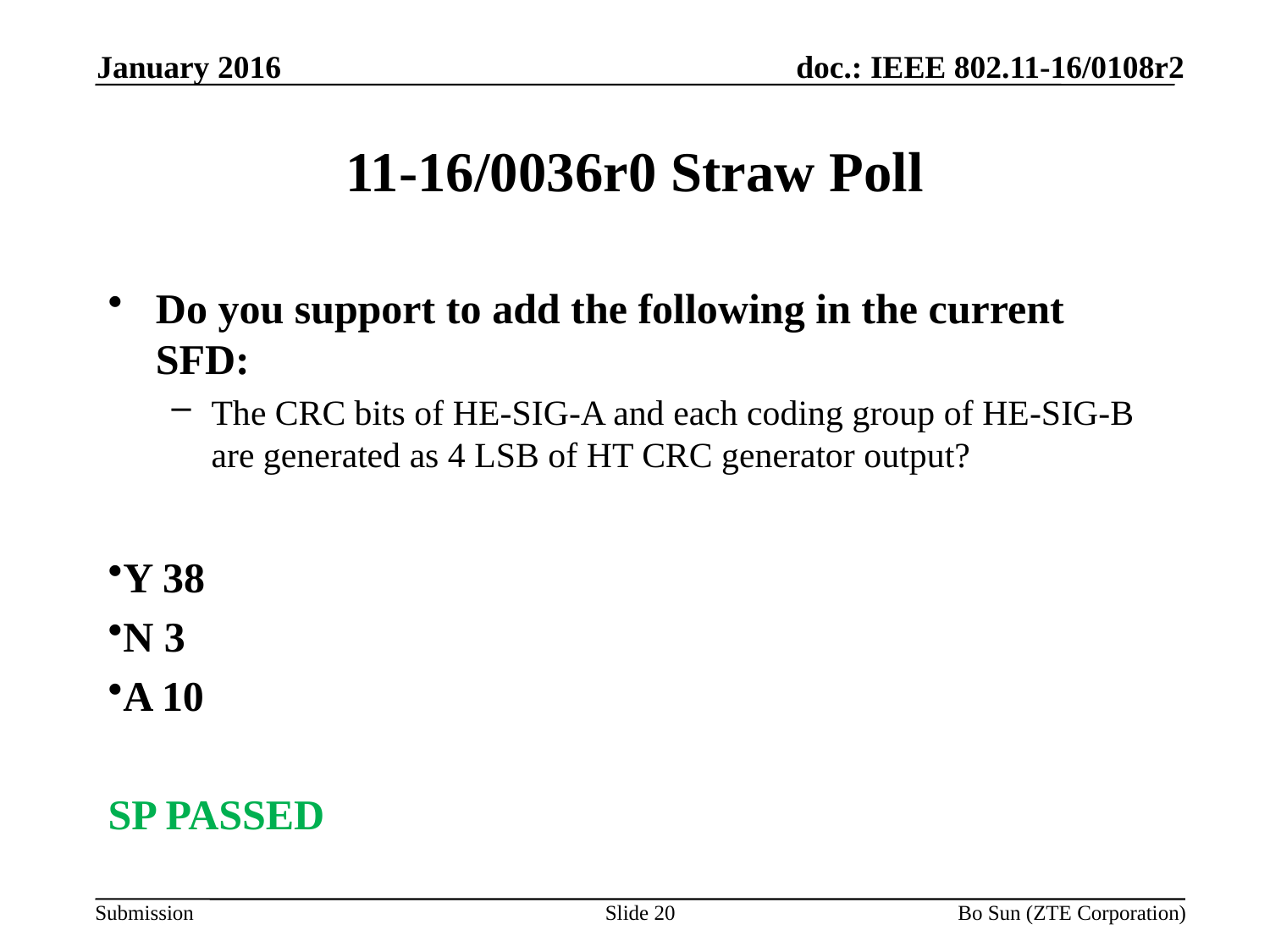

January 2016
# 11-16/0036r0 Straw Poll
Do you support to add the following in the current SFD:
The CRC bits of HE-SIG-A and each coding group of HE-SIG-B are generated as 4 LSB of HT CRC generator output?

Y 38
N 3
A 10

SP PASSED
Slide 20
Bo Sun (ZTE Corporation)